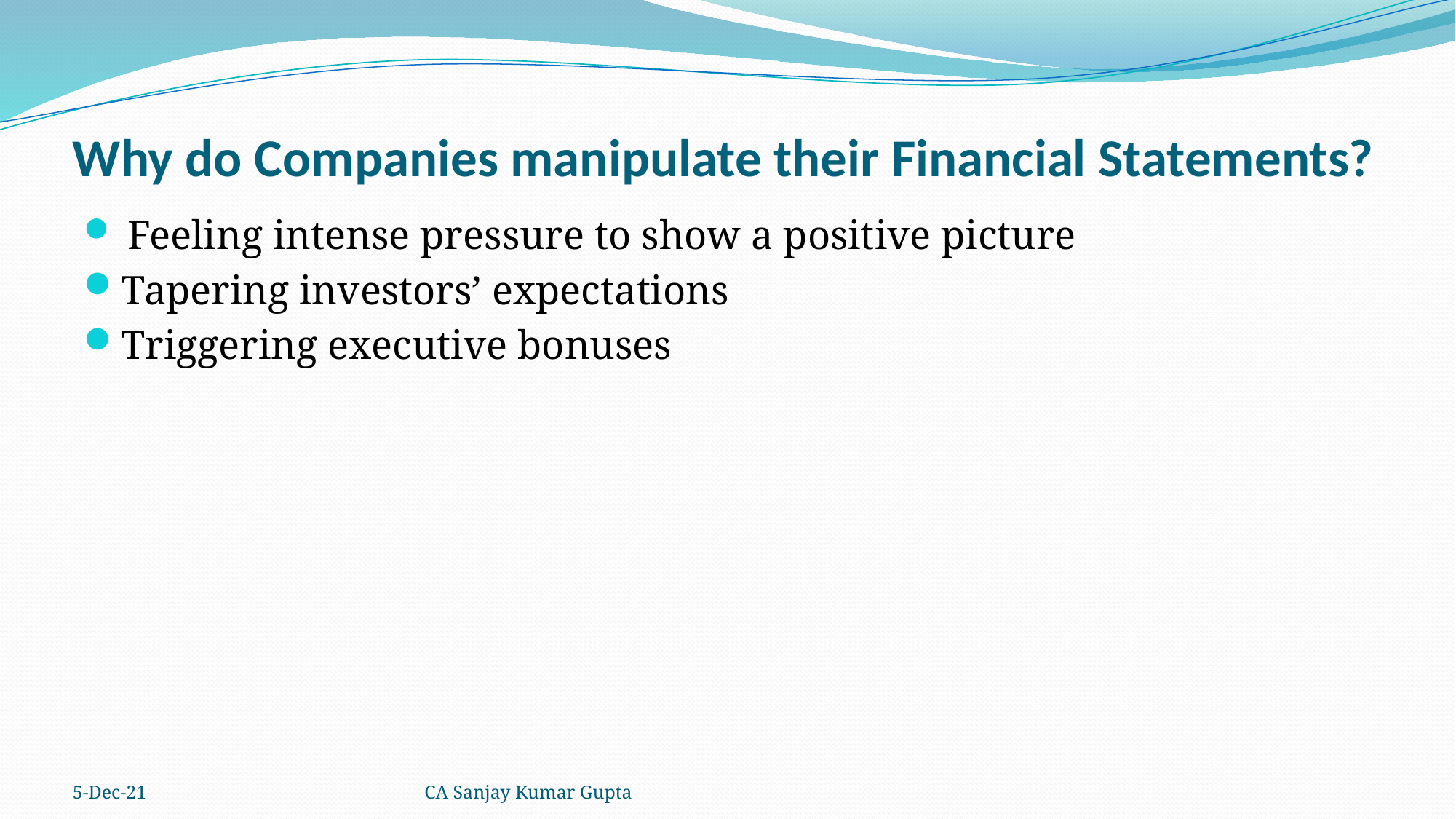

# Why do Companies manipulate their Financial Statements?
 Feeling intense pressure to show a positive picture
Tapering investors’ expectations
Triggering executive bonuses

5-Dec-21
CA Sanjay Kumar Gupta